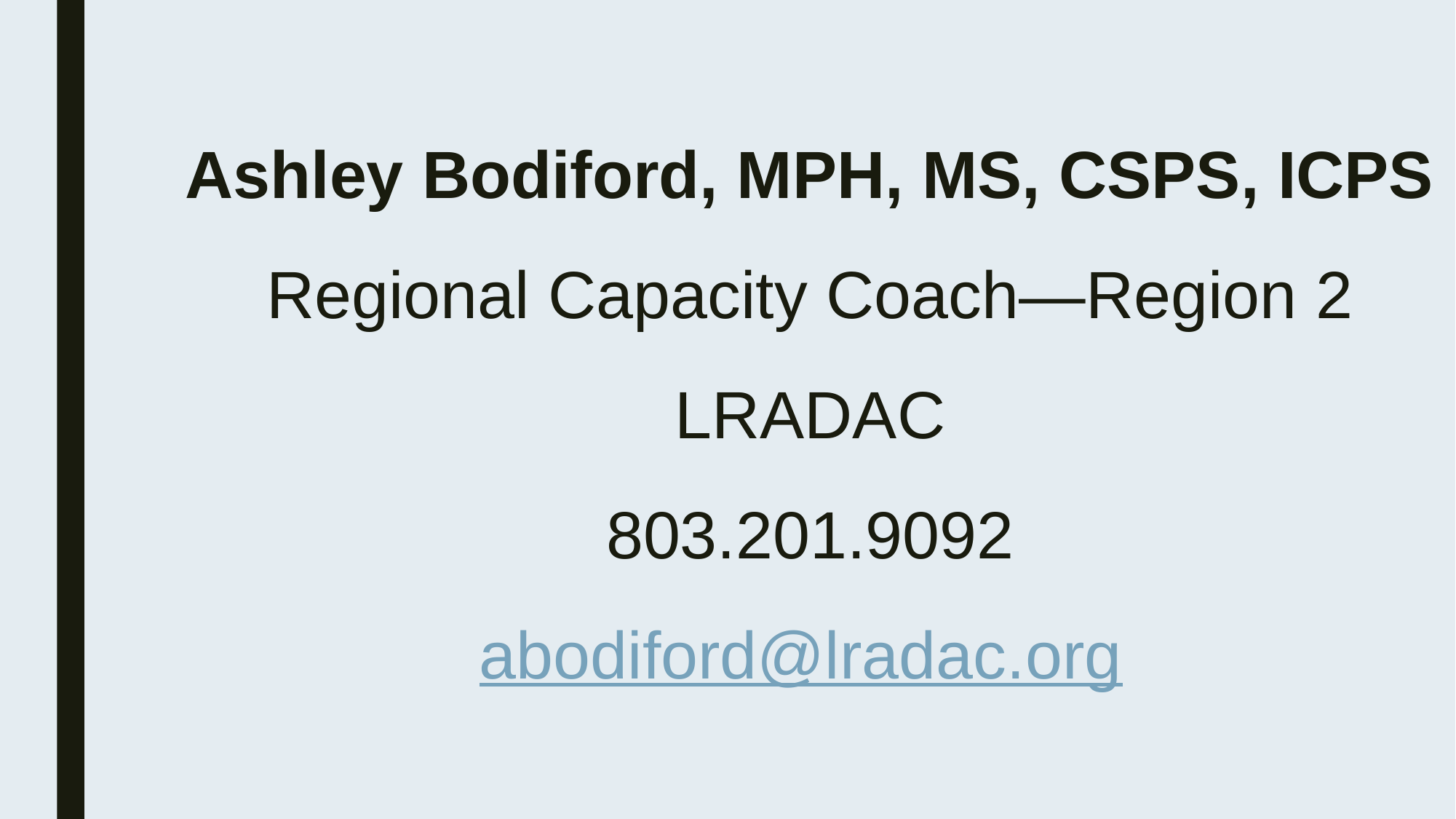

Ashley Bodiford, MPH, MS, CSPS, ICPS
Regional Capacity Coach—Region 2
LRADAC
803.201.9092
abodiford@lradac.org